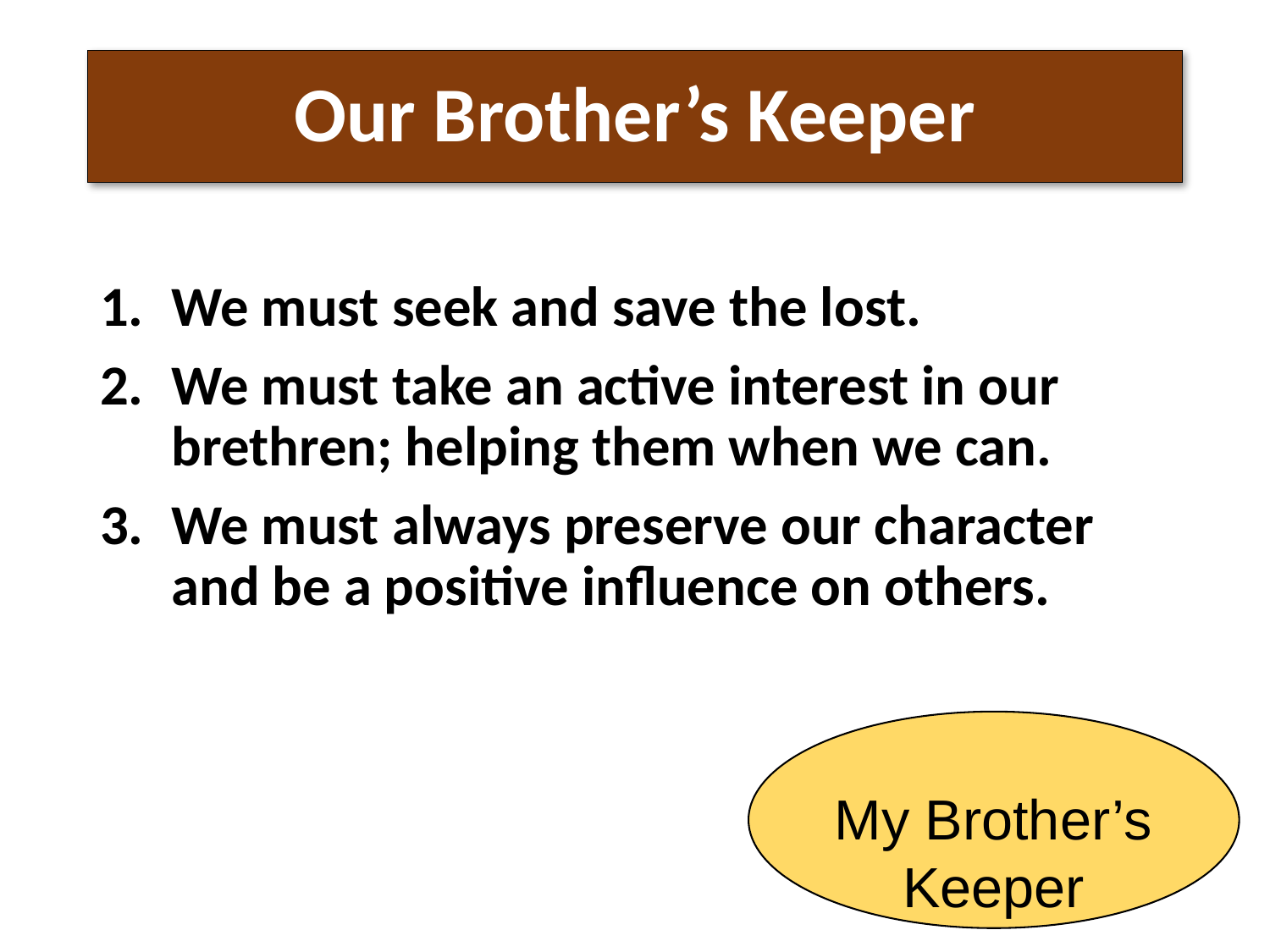

# Our Brother’s Keeper
We must seek and save the lost.
We must take an active interest in our brethren; helping them when we can.
We must always preserve our character and be a positive influence on others.

My Brother’s Keeper